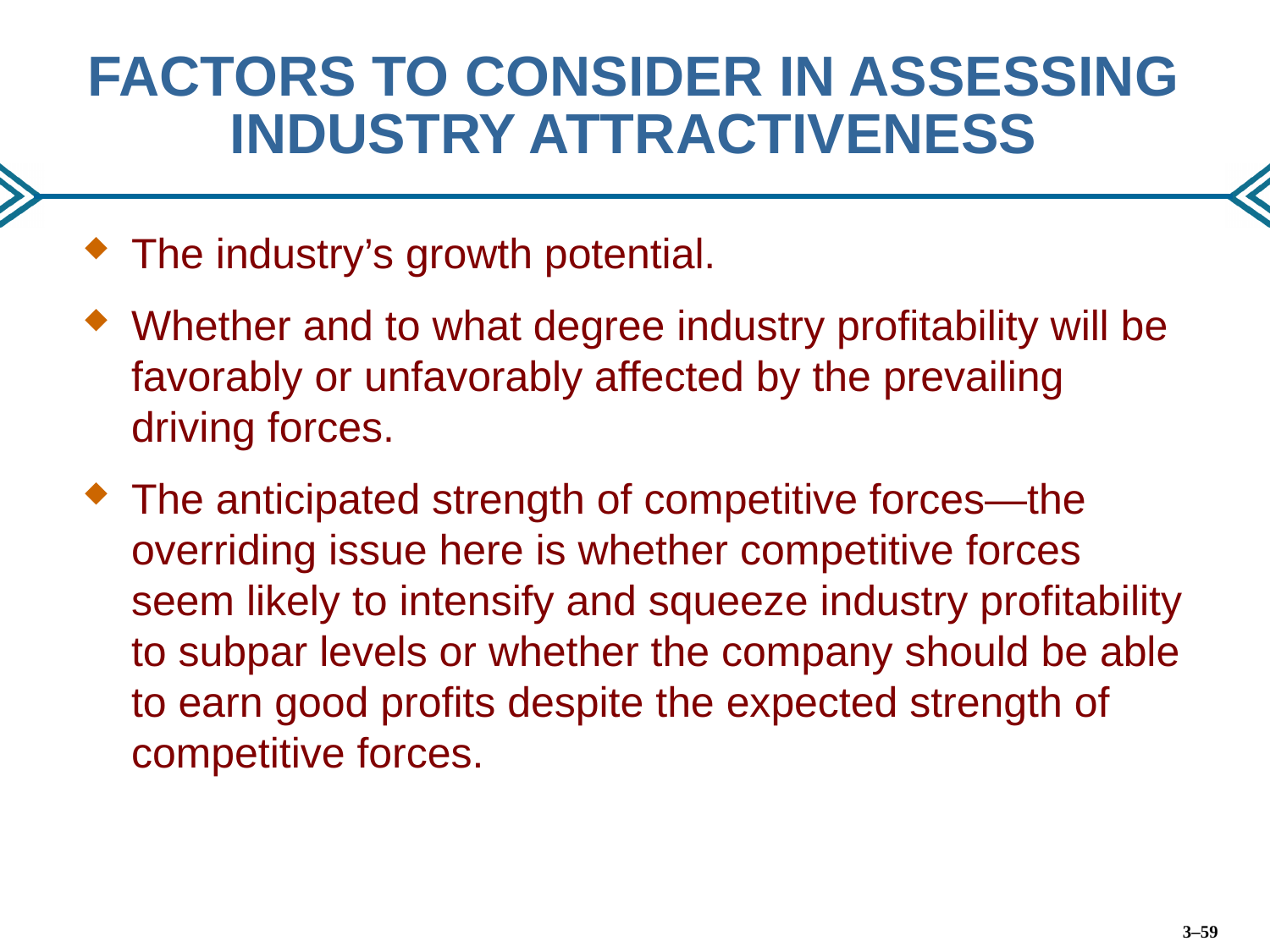

# FACTORS TO CONSIDER IN ASSESSING INDUSTRY ATTRACTIVENESS
The industry’s growth potential.
Whether and to what degree industry profitability will be favorably or unfavorably affected by the prevailing driving forces.
The anticipated strength of competitive forces—the overriding issue here is whether competitive forces seem likely to intensify and squeeze industry profitability to subpar levels or whether the company should be able to earn good profits despite the expected strength of competitive forces.
3–59